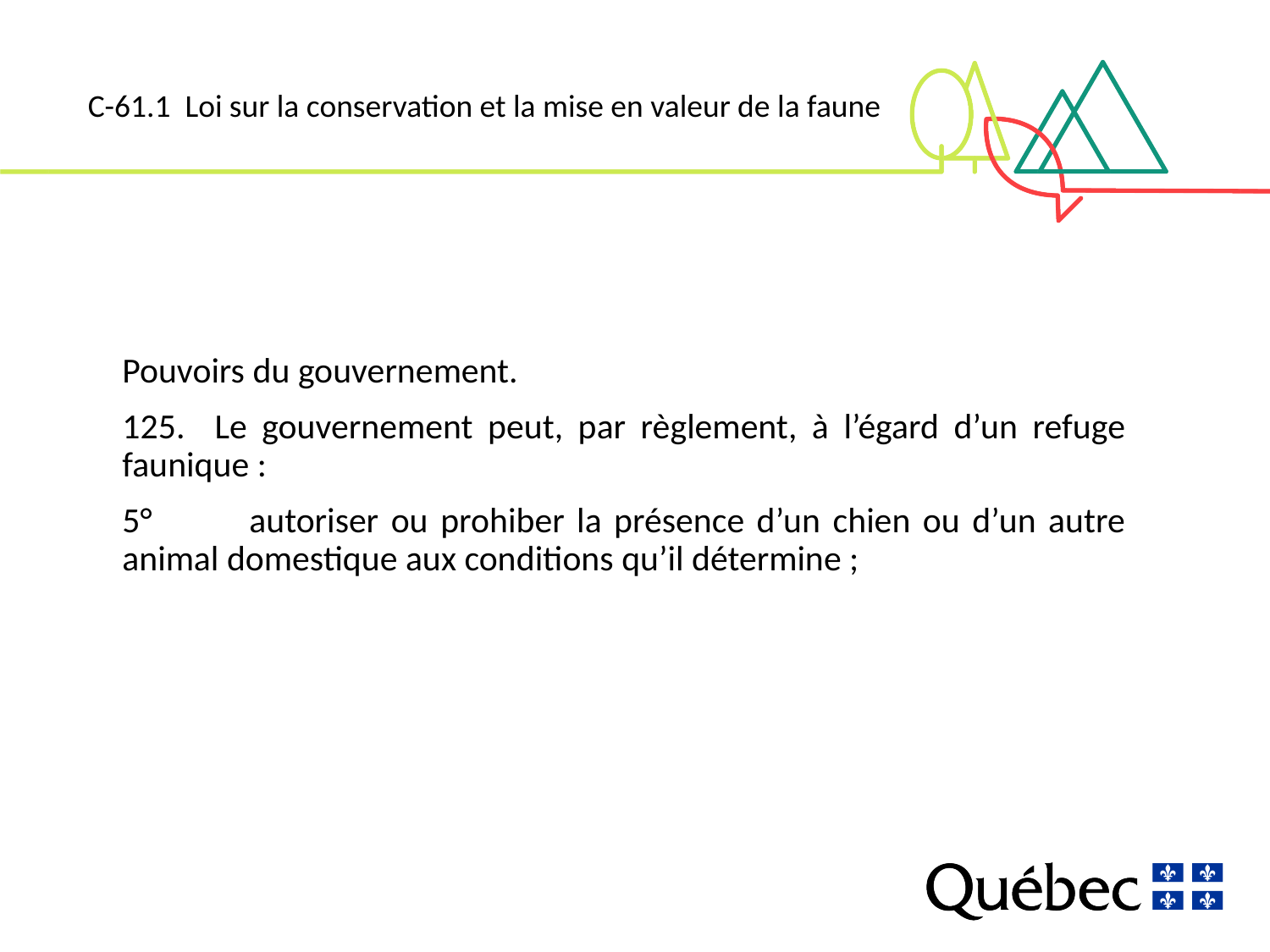

# C-61.1  Loi sur la conservation et la mise en valeur de la faune
Pouvoirs du gouvernement.
125.  Le gouvernement peut, par règlement, à l’égard d’un refuge faunique :
5°	autoriser ou prohiber la présence d’un chien ou d’un autre animal domestique aux conditions qu’il détermine ;